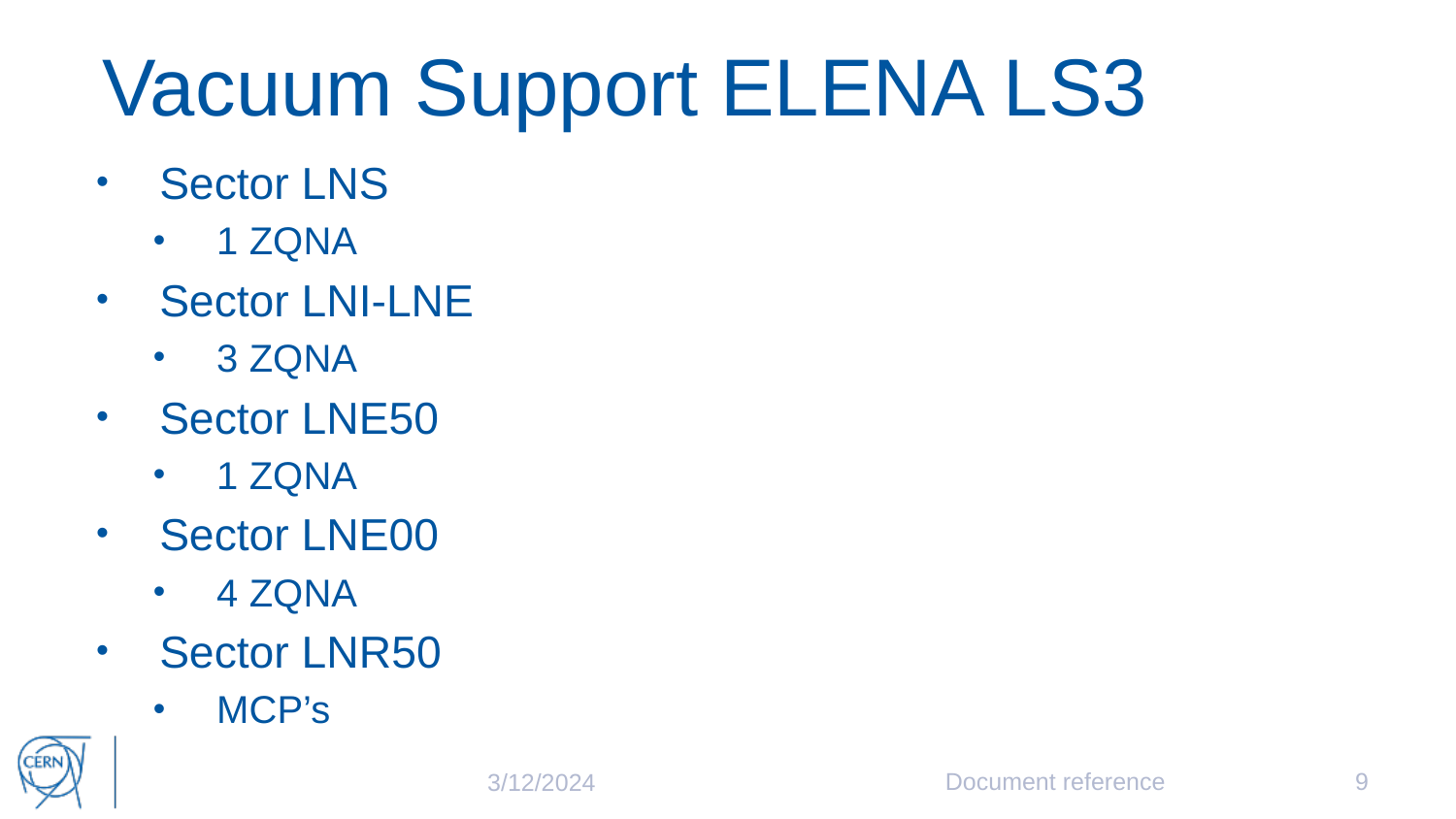

# Vacuum Support ELENA LS3
Sector LNS
1 ZQNA
Sector LNI-LNE
3 ZQNA
Sector LNE50
1 ZQNA
Sector LNE00
4 ZQNA
Sector LNR50
MCP’s

Document reference
9
3/12/2024